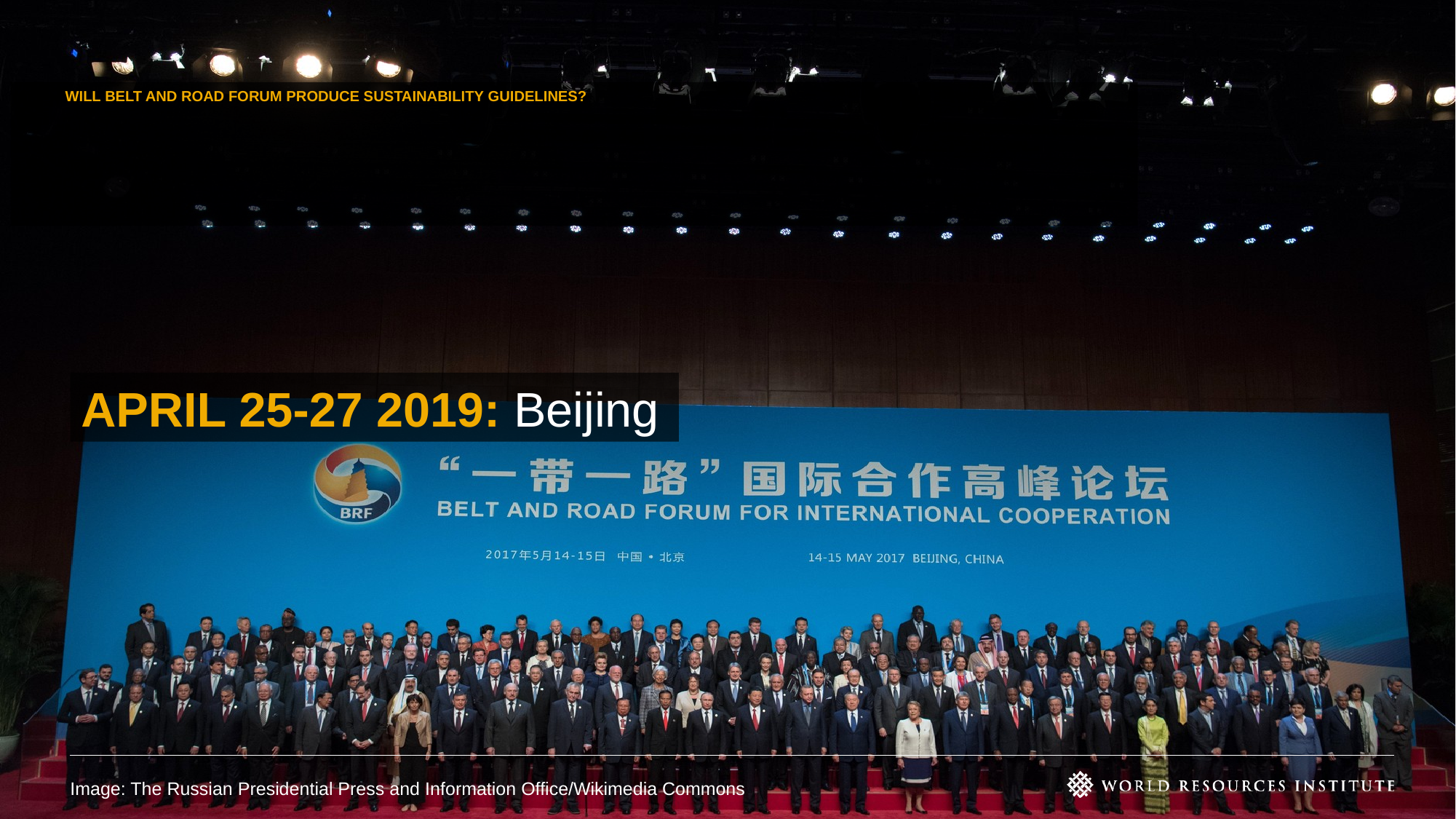

# Will Belt and Road Forum Produce Sustainability Guidelines?
APRIL 25-27 2019: Beijing
Image: The Russian Presidential Press and Information Office/Wikimedia Commons